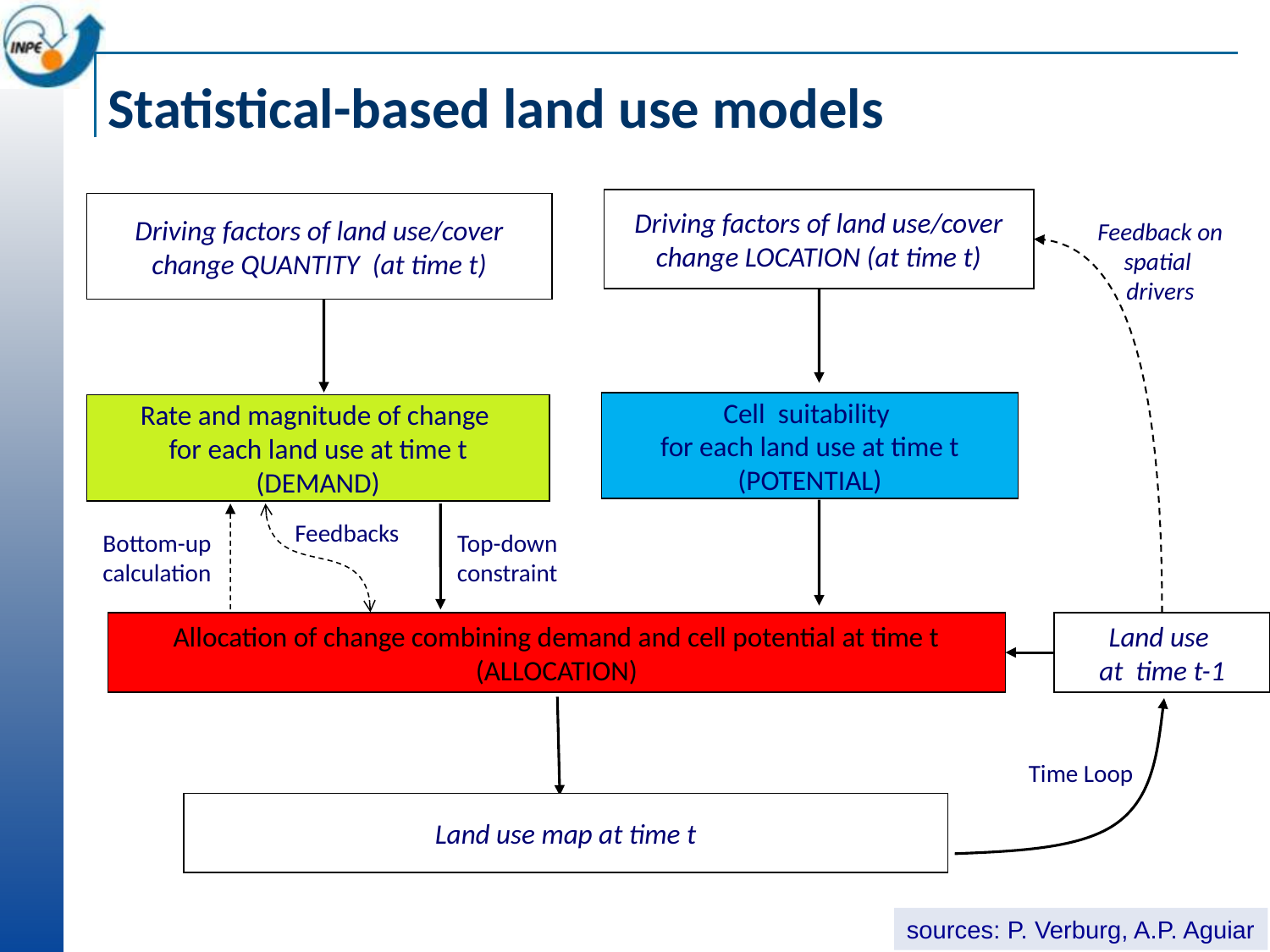

# Statistical-based land use models
Driving factors of land use/cover change LOCATION (at time t)
Driving factors of land use/cover change QUANTITY  (at time t)
Feedback on spatial
drivers

Cell  suitability
for each land use at time t
(POTENTIAL)
Rate and magnitude of change
for each land use at time t
(DEMAND)
Feedbacks

Bottom-up calculation

Top-down constraint

Allocation of change combining demand and cell potential at time t
(ALLOCATION)
Land use
at  time t-1

Time Loop
Land use map at time t
sources: P. Verburg, A.P. Aguiar